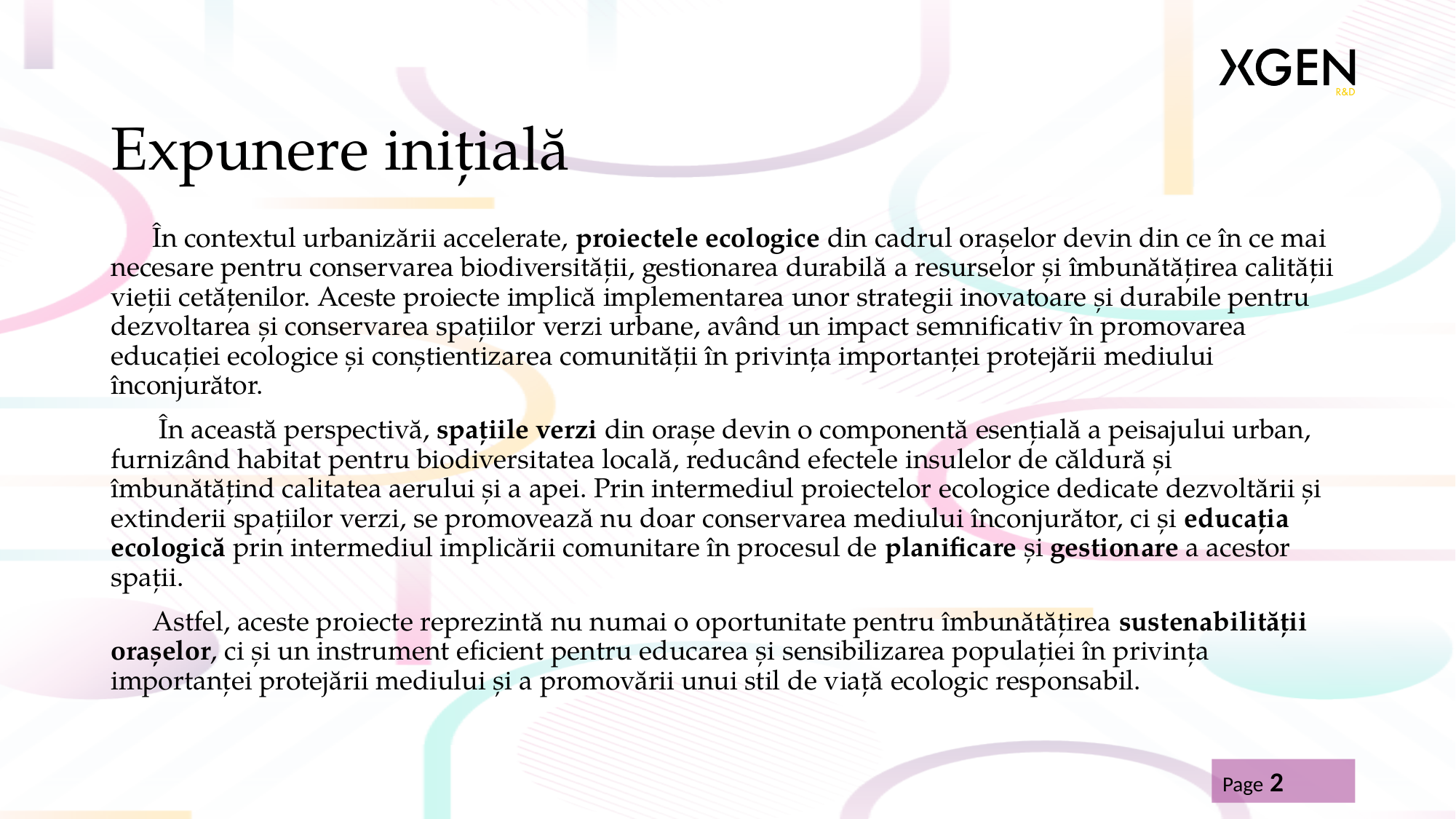

# Expunere inițială
      În contextul urbanizării accelerate, proiectele ecologice din cadrul orașelor devin din ce în ce mai  necesare pentru conservarea biodiversității, gestionarea durabilă a resurselor și îmbunătățirea calității vieții cetățenilor. Aceste proiecte implică implementarea unor strategii inovatoare și durabile pentru dezvoltarea și conservarea spațiilor verzi urbane, având un impact semnificativ în promovarea educației ecologice și conștientizarea comunității în privința importanței protejării mediului înconjurător.
       În această perspectivă, spațiile verzi din orașe devin o componentă esențială a peisajului urban, furnizând habitat pentru biodiversitatea locală, reducând efectele insulelor de căldură și îmbunătățind calitatea aerului și a apei. Prin intermediul proiectelor ecologice dedicate dezvoltării și extinderii spațiilor verzi, se promovează nu doar conservarea mediului înconjurător, ci și educația ecologică prin intermediul implicării comunitare în procesul de planificare și gestionare a acestor spații.
      Astfel, aceste proiecte reprezintă nu numai o oportunitate pentru îmbunătățirea sustenabilității orașelor, ci și un instrument eficient pentru educarea și sensibilizarea populației în privința importanței protejării mediului și a promovării unui stil de viață ecologic responsabil.
Page 2